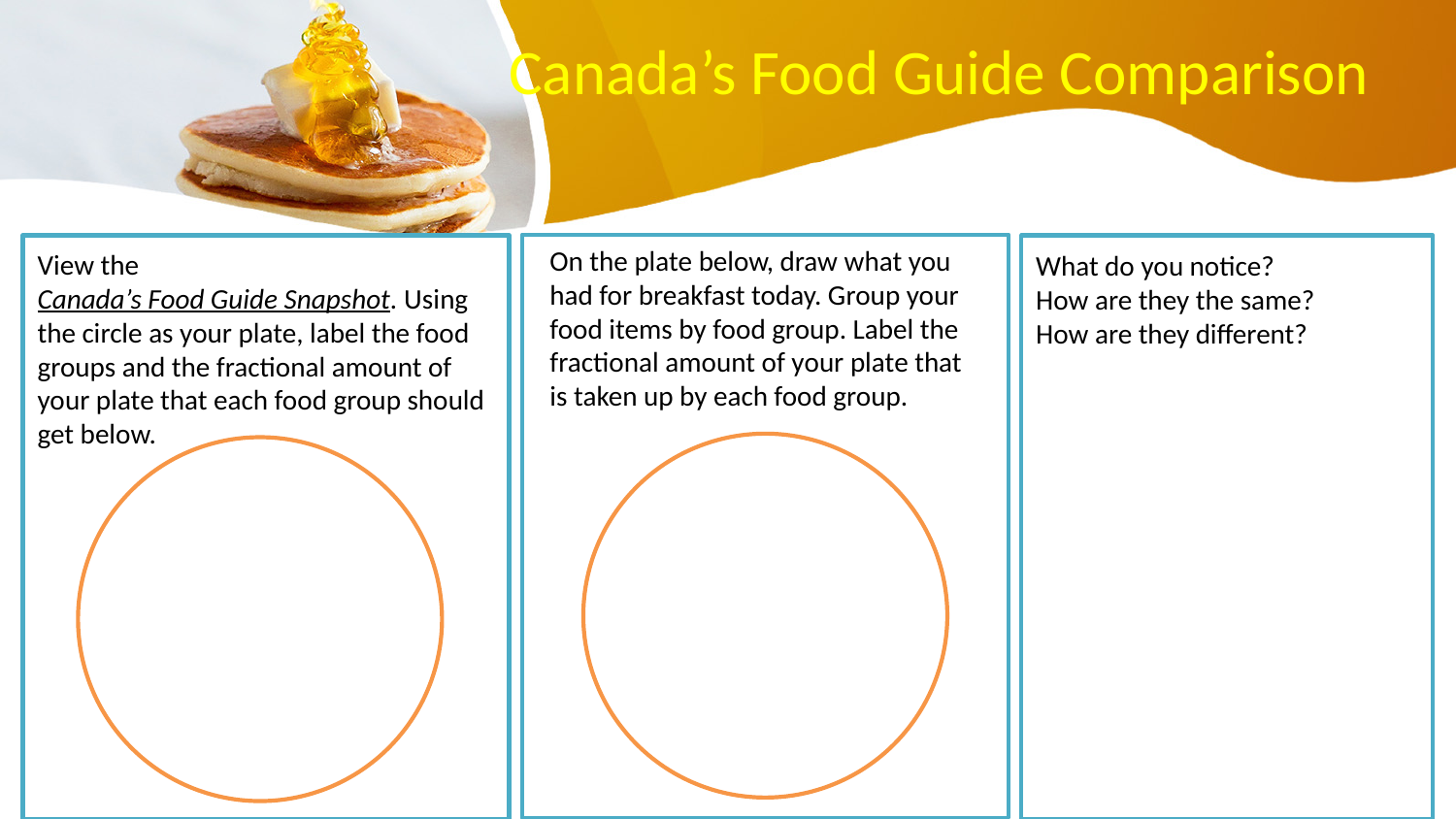

# Canada’s Food Guide Comparison

On the plate below, draw what you had for breakfast today. Group your food items by food group. Label the fractional amount of your plate that is taken up by each food group.

View the Canada’s Food Guide Snapshot. Using the circle as your plate, label the food groups and the fractional amount of your plate that each food group should get below.

What do you notice? How are they the same? How are they different?